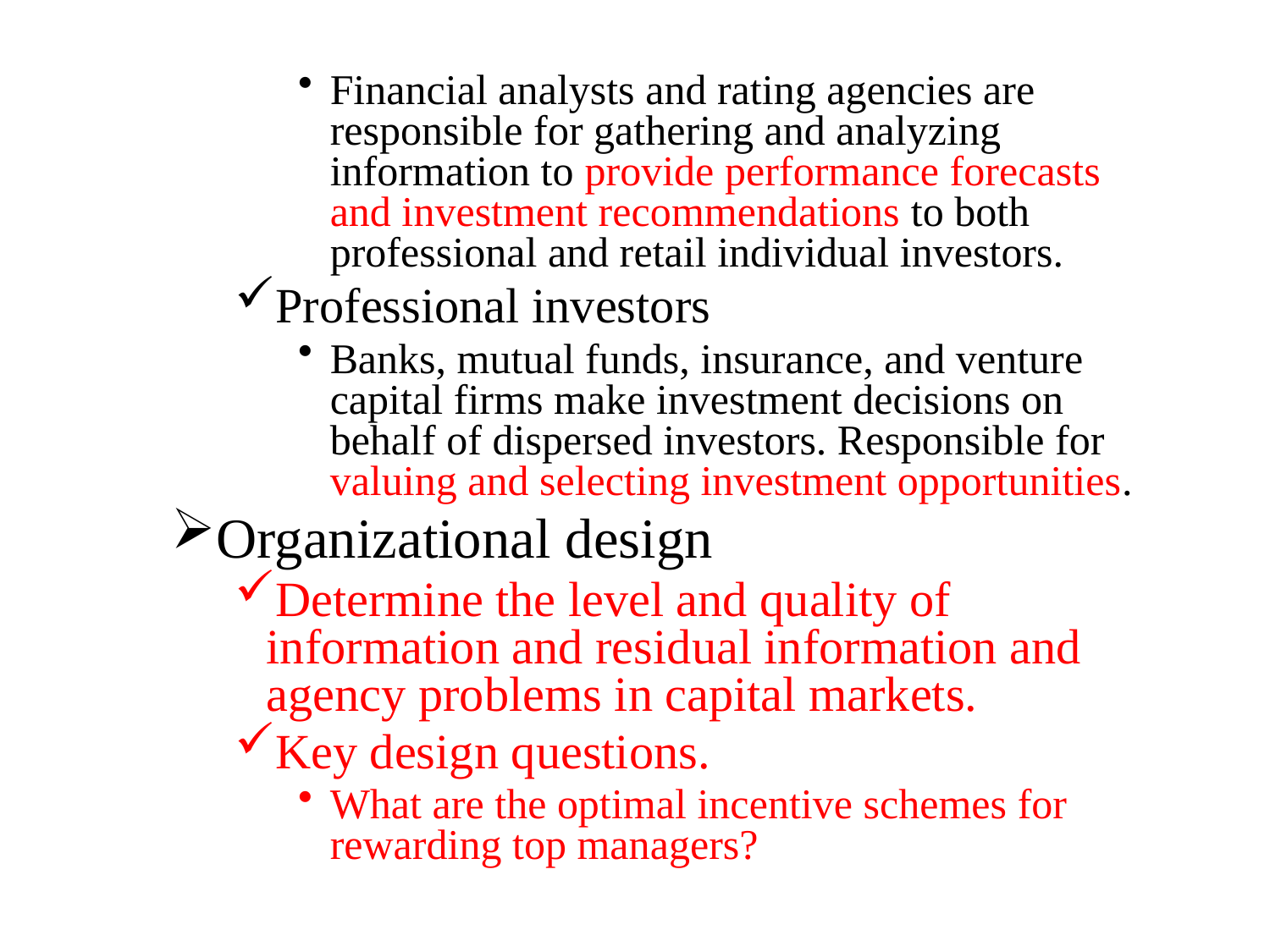

Financial analysts and rating agencies are responsible for gathering and analyzing information to provide performance forecasts and investment recommendations to both professional and retail individual investors.
Professional investors
Banks, mutual funds, insurance, and venture capital firms make investment decisions on behalf of dispersed investors. Responsible for valuing and selecting investment opportunities.
Organizational design
Determine the level and quality of information and residual information and agency problems in capital markets.
Key design questions.
What are the optimal incentive schemes for rewarding top managers?